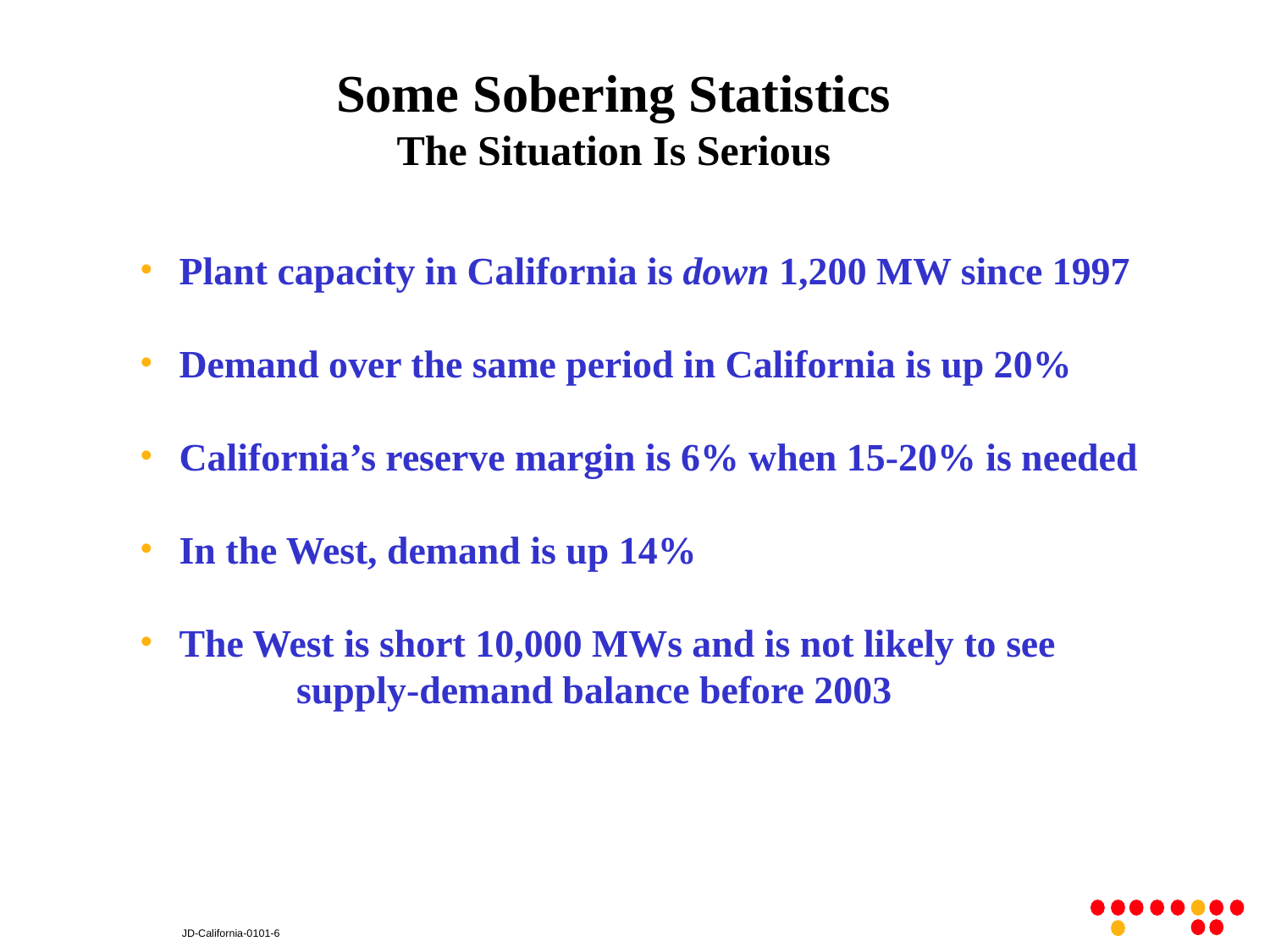

# Some Sobering Statistics
The Situation Is Serious

 Plant capacity in California is down 1,200 MW since 1997

 Demand over the same period in California is up 20%

 California’s reserve margin is 6% when 15-20% is needed

 In the West, demand is up 14%

 The West is short 10,000 MWs and is not likely to see           	supply-demand balance before 2003